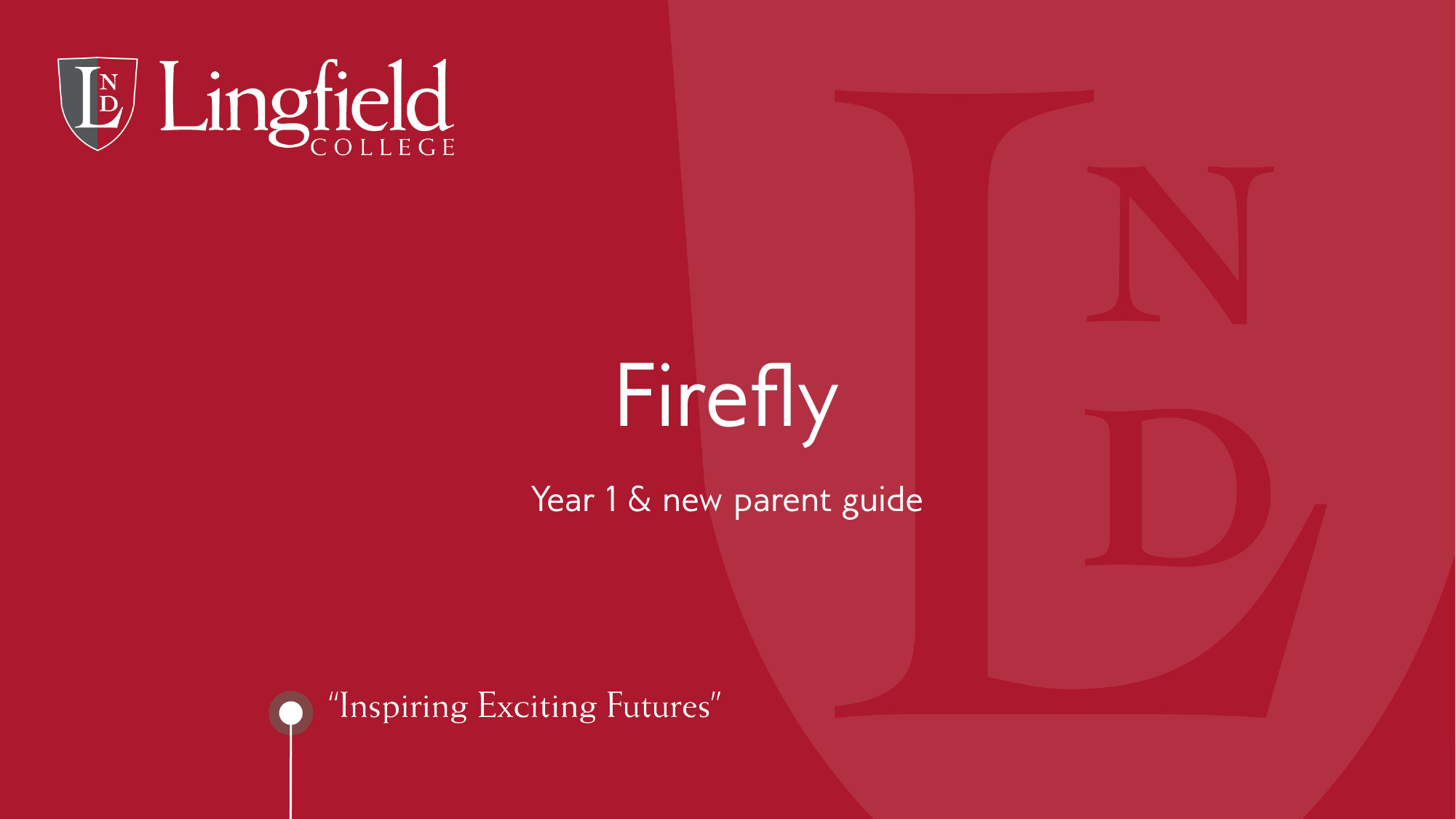

# Firefly
Year 1 & new parent guide